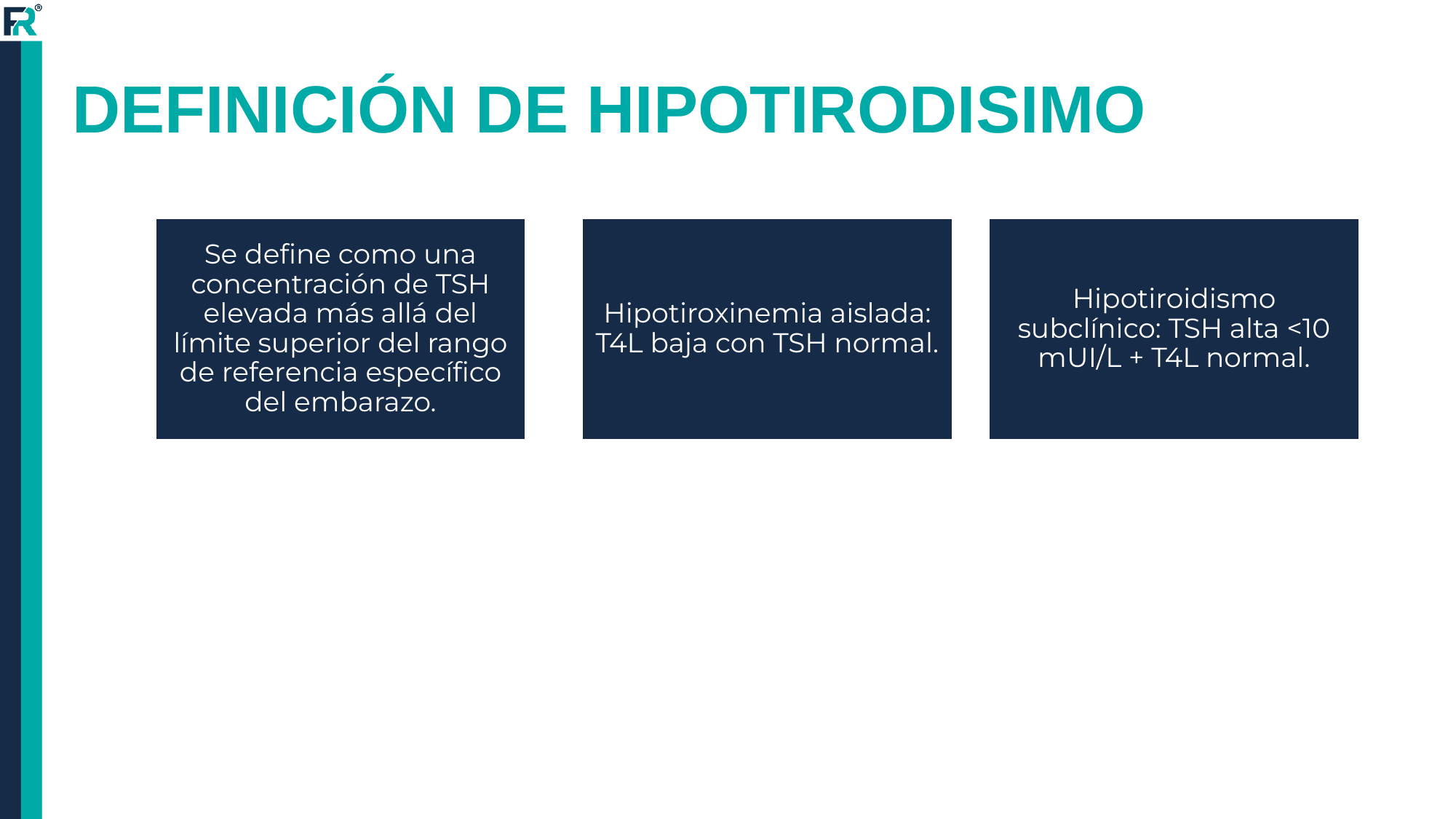

# DEFINICIÓN DE HIPOTIRODISIMO
Se define como una concentración de TSH elevada más allá del límite superior del rango de referencia específico del embarazo.
Hipotiroxinemia aislada: T4L baja con TSH normal.
Hipotiroidismo subclínico: TSH alta <10 mUI/L + T4L normal.